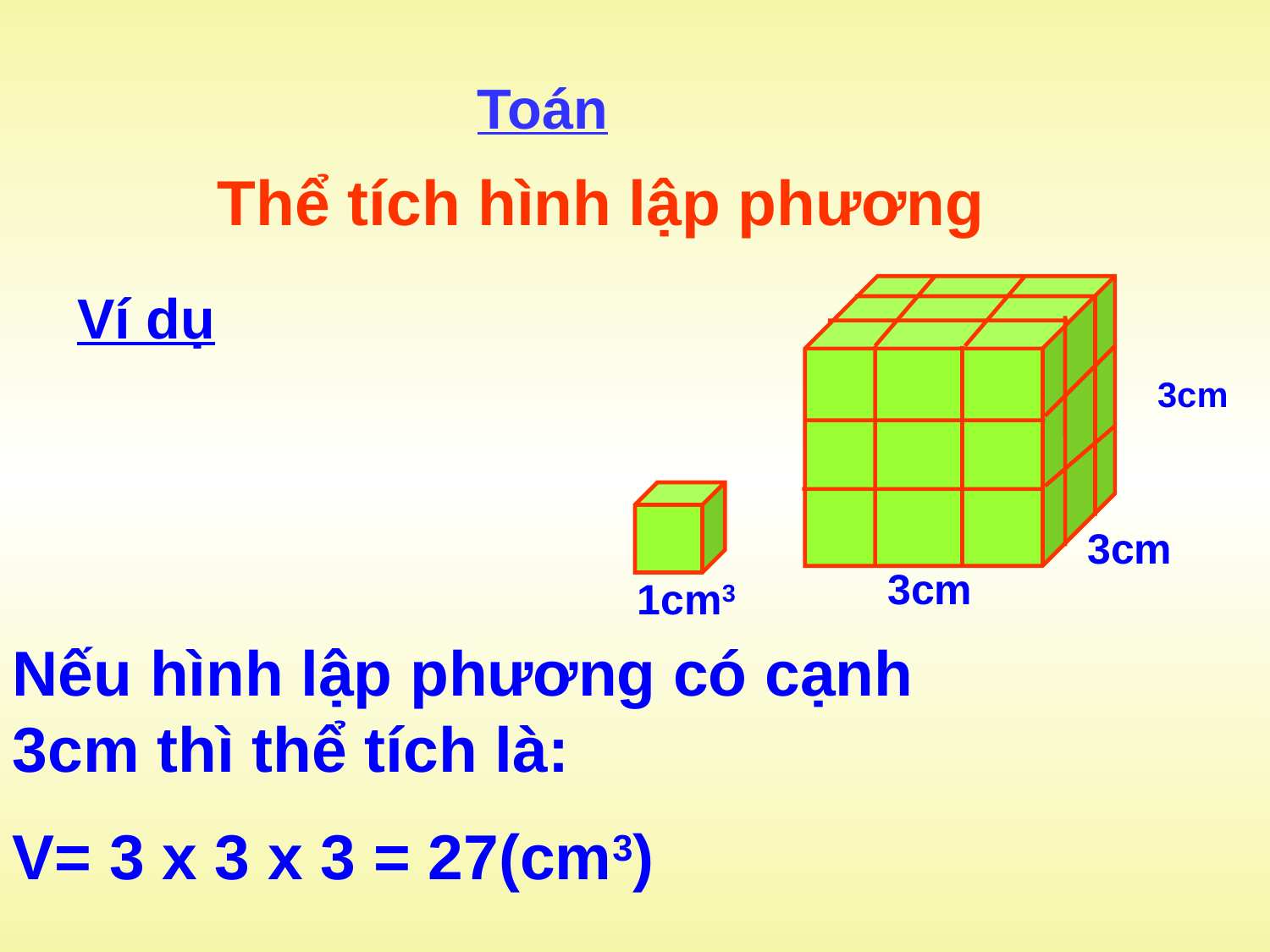

Toán
Thể tích hình lập phương
Ví dụ

3cm

3cm
3cm
1cm3
Nếu hình lập phương có cạnh 3cm thì thể tích là:
V= 3 x 3 x 3 = 27(cm3)